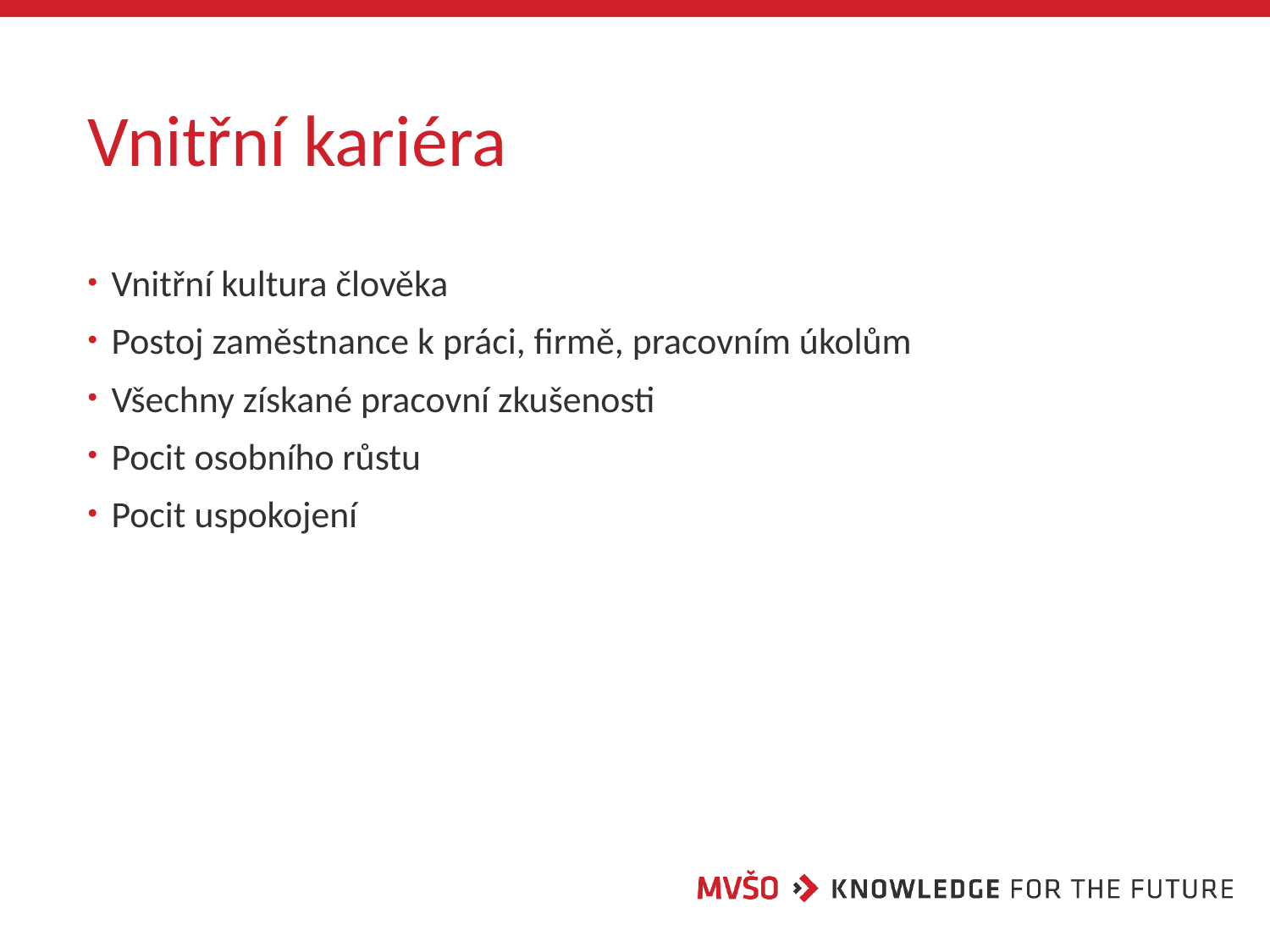

# Vnitřní kariéra
Vnitřní kultura člověka
Postoj zaměstnance k práci, firmě, pracovním úkolům
Všechny získané pracovní zkušenosti
Pocit osobního růstu
Pocit uspokojení